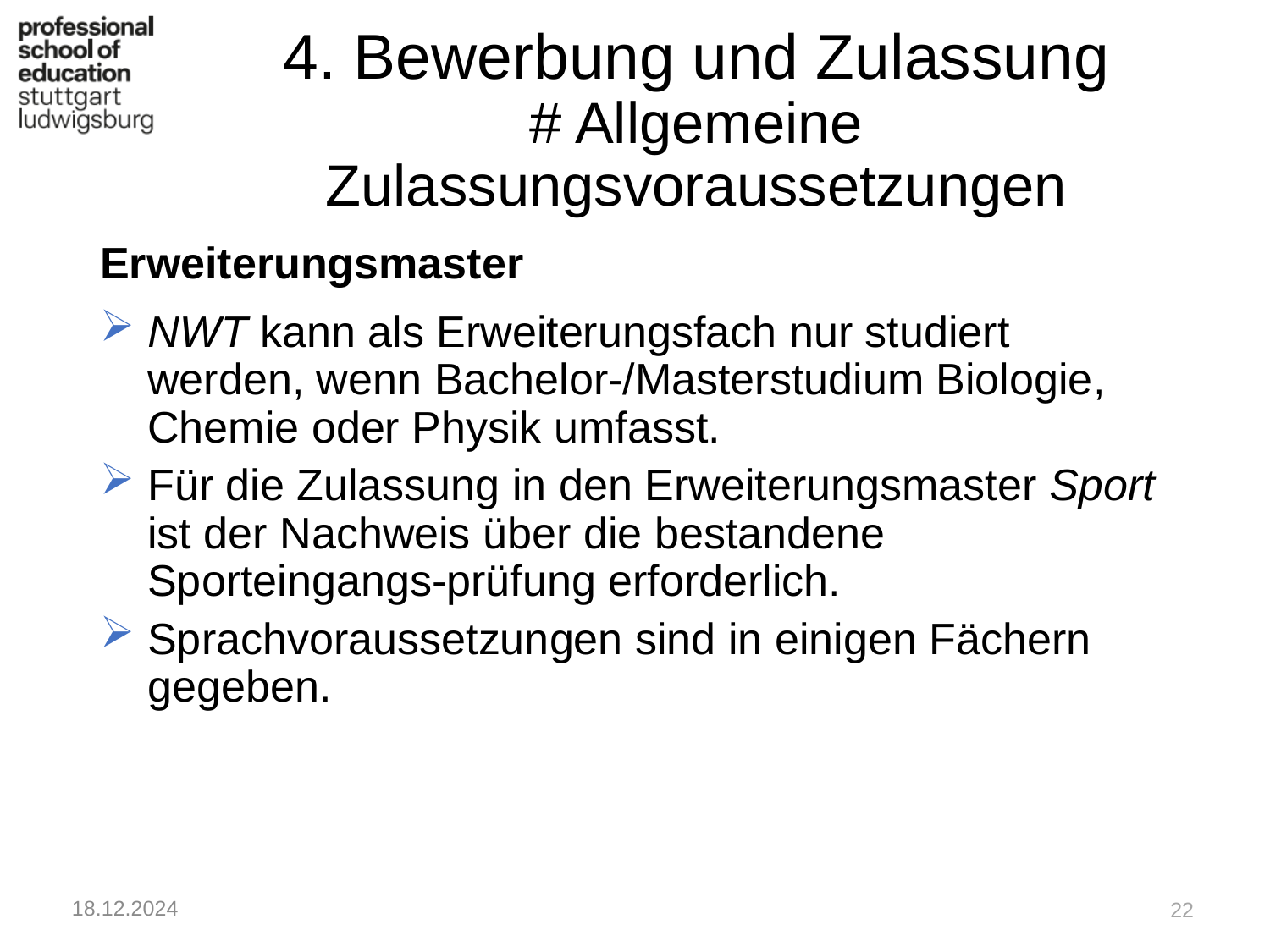

# 4. Bewerbung und Zulassung # Allgemeine Zulassungsvoraussetzungen

Erweiterungsmaster
NWT kann als Erweiterungsfach nur studiert werden, wenn Bachelor-/Masterstudium Biologie, Chemie oder Physik umfasst.
Für die Zulassung in den Erweiterungsmaster Sport ist der Nachweis über die bestandene Sporteingangs-prüfung erforderlich.
Sprachvoraussetzungen sind in einigen Fächern gegeben.

18.12.2024